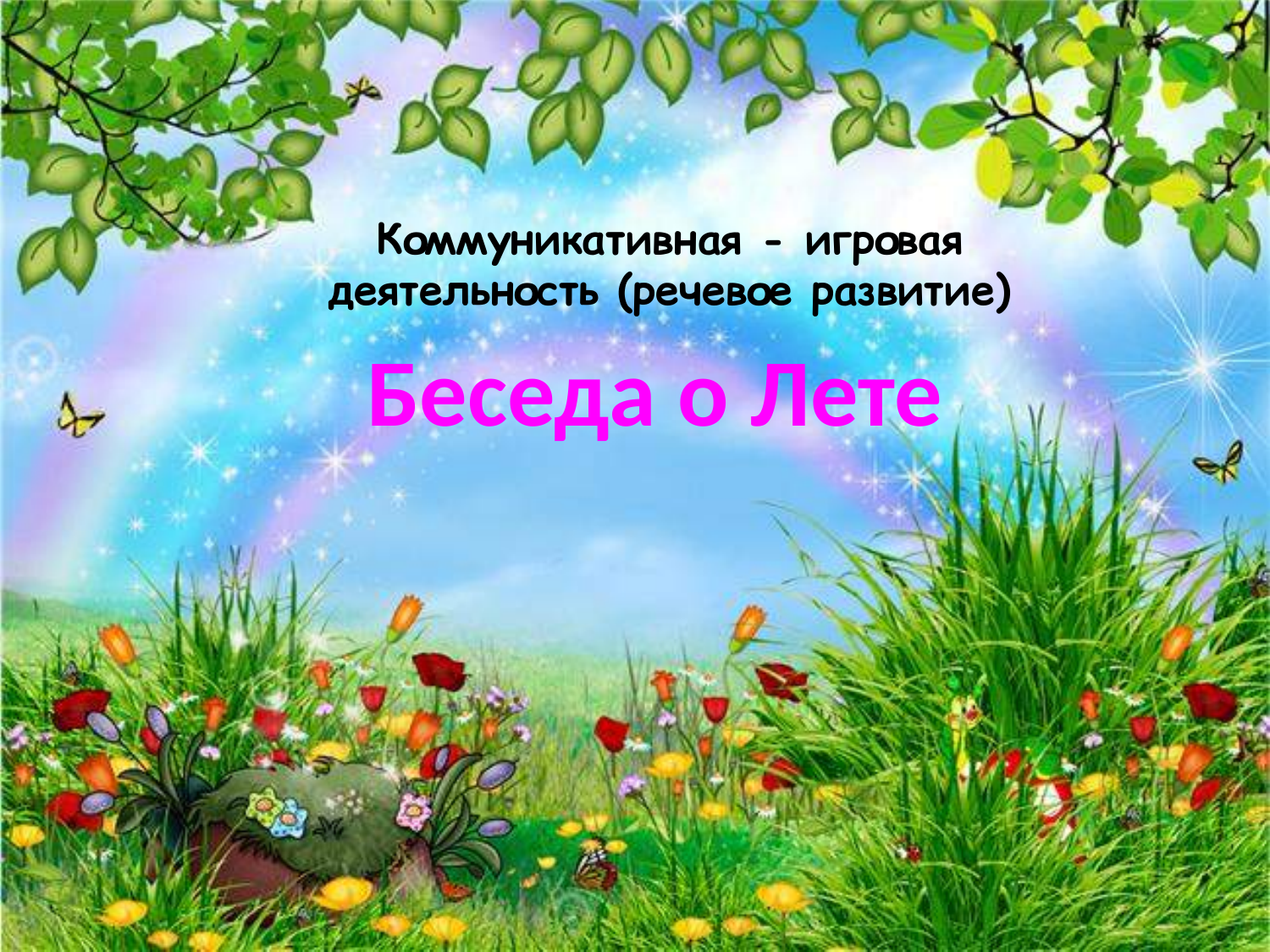

Коммуникативная - игровая деятельность (речевое развитие)
# Беседа о Лете